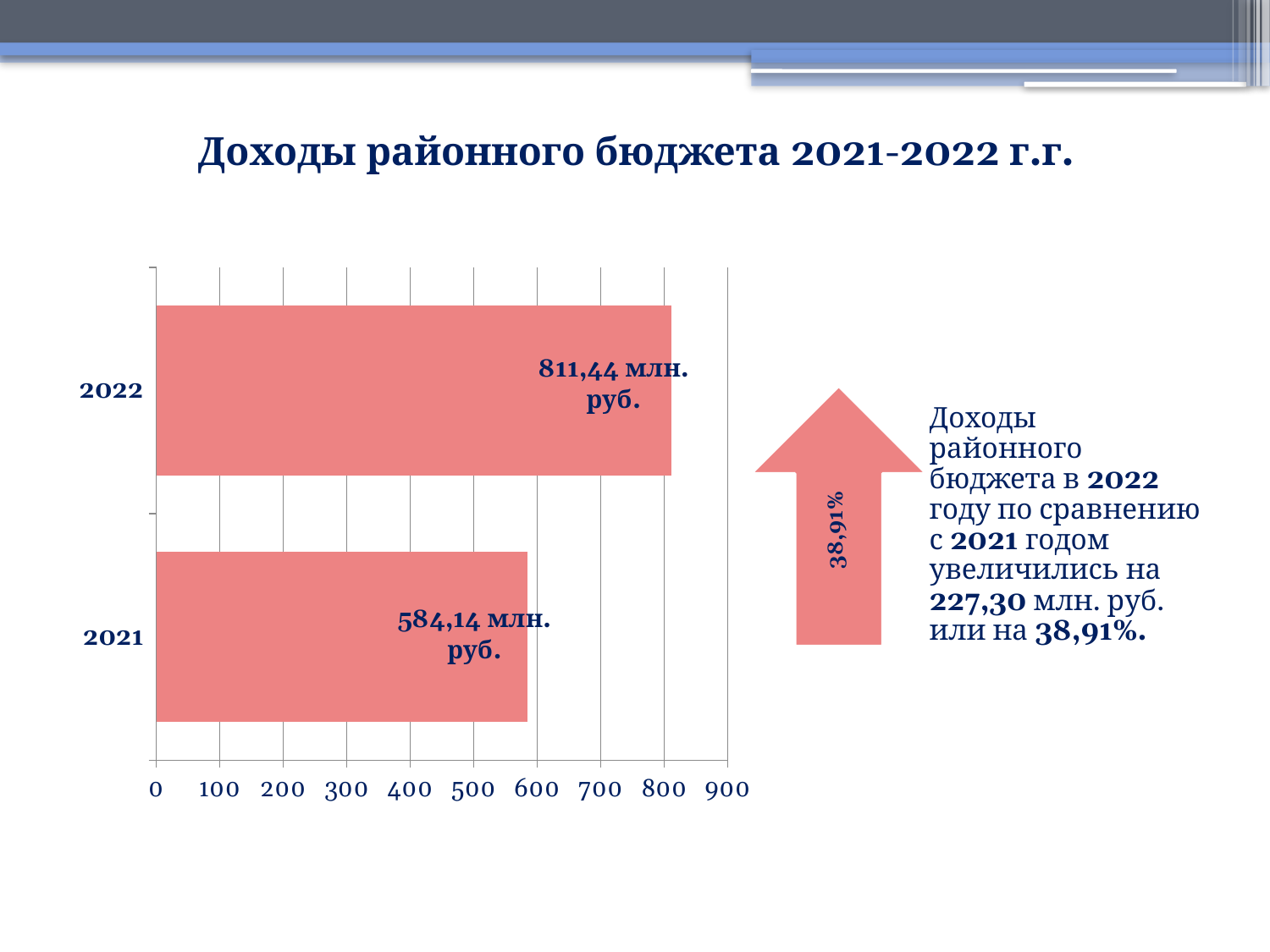

# Доходы районного бюджета 2021-2022 г.г.

### Chart

| Category | Доходы |
|---|---|
| 2021 | 584.1 |
| 2022 | 811.4 |
Доходы
районного
бюджета в 2022 году по сравнению
с 2021 годом увеличились на 227,30 млн. руб. или на 38,91%.
38,91%